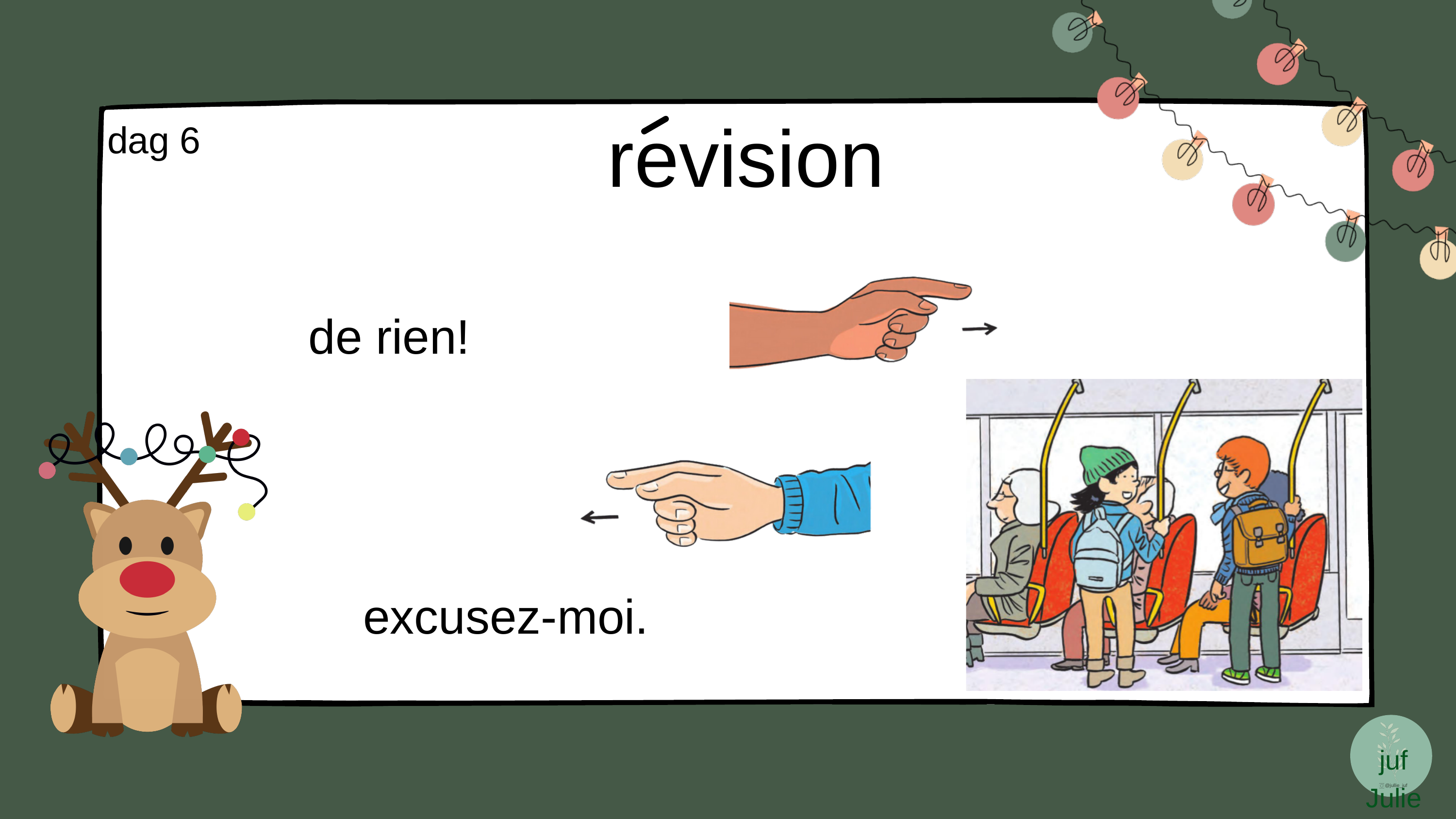

revision

dag 6

de rien!

excusez-moi.

juf Julie
@jullie_juf